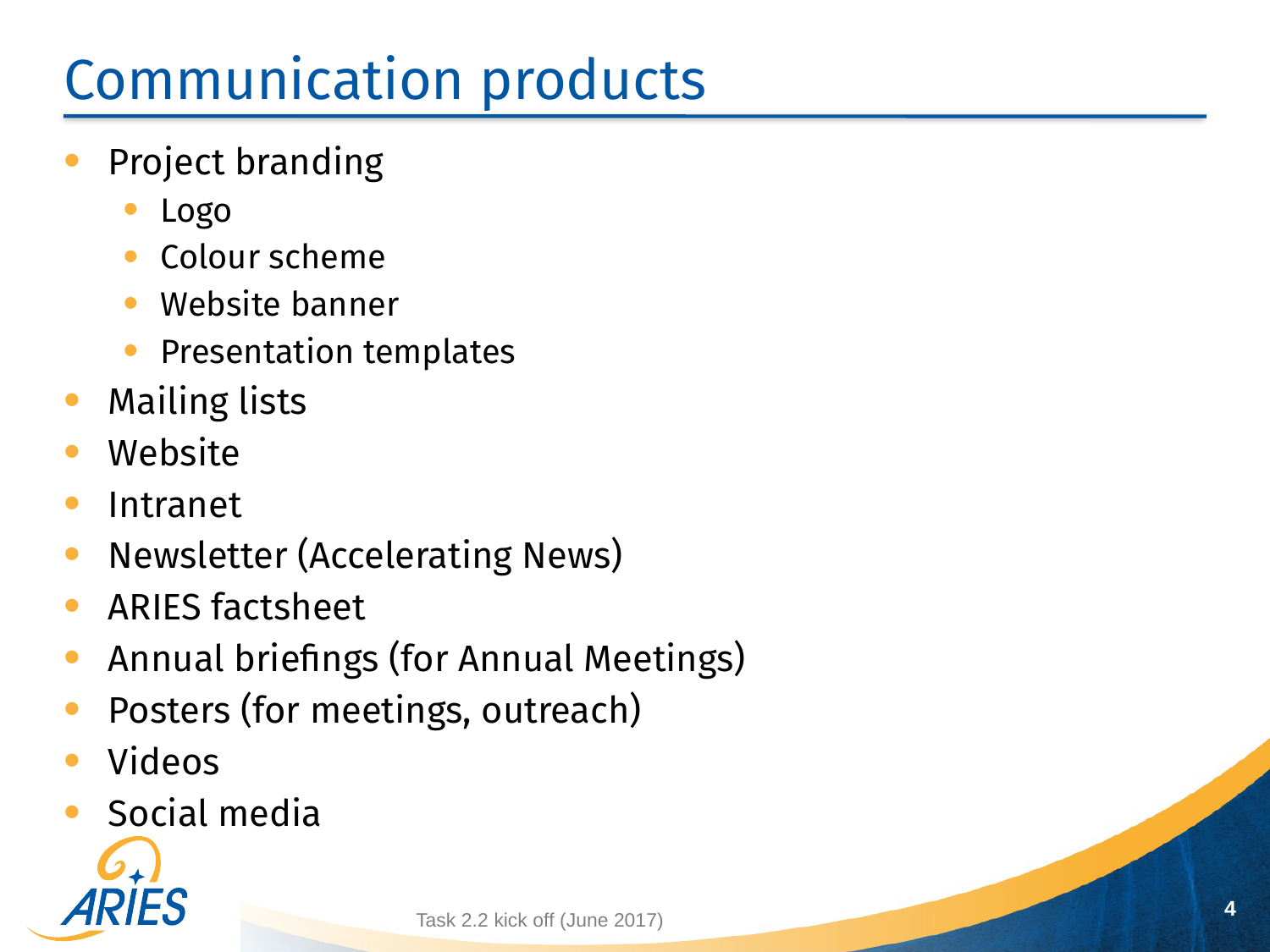

# Communication products
Project branding
Logo
Colour scheme
Website banner
Presentation templates
Mailing lists
Website
Intranet
Newsletter (Accelerating News)
ARIES factsheet
Annual briefings (for Annual Meetings)
Posters (for meetings, outreach)
Videos
Social media
4
Task 2.2 kick off (June 2017)